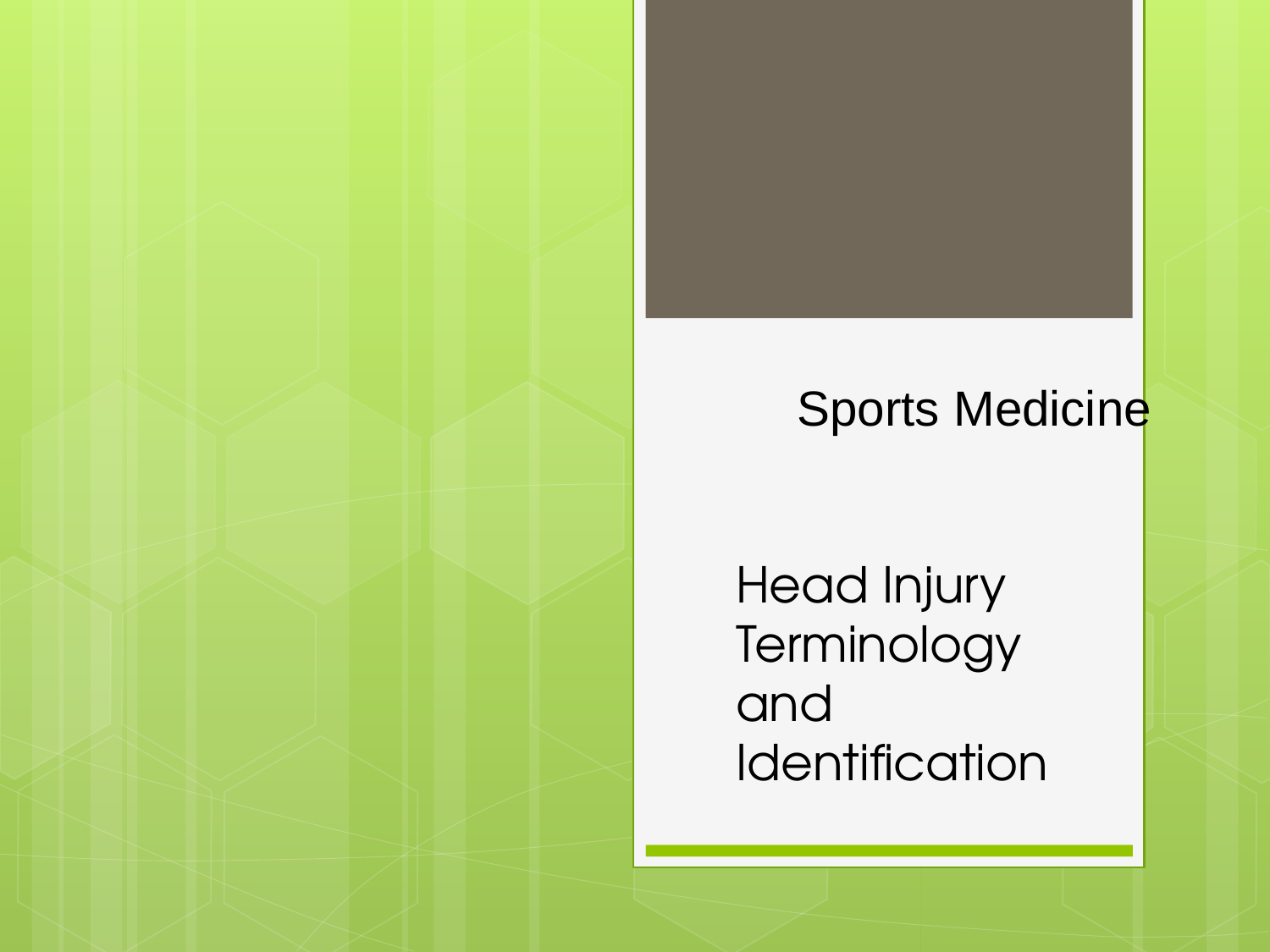

Sports Medicine
# Head Injury Terminology and Identification